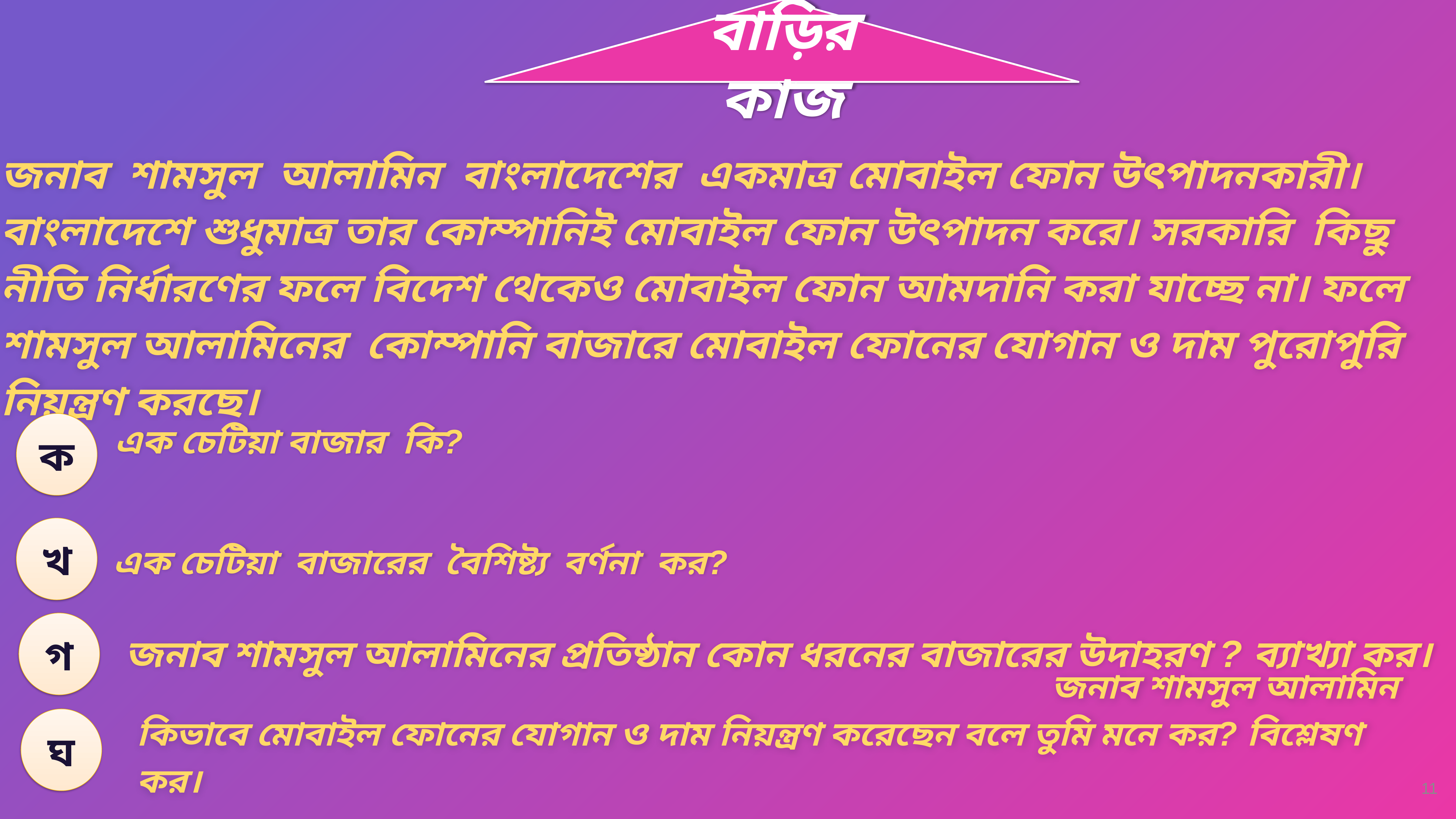

বাড়ির কাজ
জনাব  শামসুল  আলামিন  বাংলাদেশের  একমাত্র মোবাইল ফোন উৎপাদনকারী। বাংলাদেশে শুধুমাত্র তার কোম্পানিই মোবাইল ফোন উৎপাদন করে। সরকারি  কিছু নীতি নির্ধারণের ফলে বিদেশ থেকেও মোবাইল ফোন আমদানি করা যাচ্ছে না। ফলে শামসুল আলামিনের  কোম্পানি বাজারে মোবাইল ফোনের যোগান ও দাম পুরোপুরি নিয়ন্ত্রণ করছে।

ক
    এক চেটিয়া বাজার  কি?
 এক চেটিয়া  বাজারের  বৈশিষ্ট্য  বর্ণনা  কর?
খ
গ
   জনাব শামসুল আলামিনের প্রতিষ্ঠান কোন ধরনের বাজারের উদাহরণ ? ব্যাখ্যা কর।
                                                                                                                    জনাব শামসুল আলামিন কিভাবে মোবাইল ফোনের যোগান ও দাম নিয়ন্ত্রণ করেছেন বলে তুমি মনে কর? বিশ্লেষণ কর।
ঘ
11